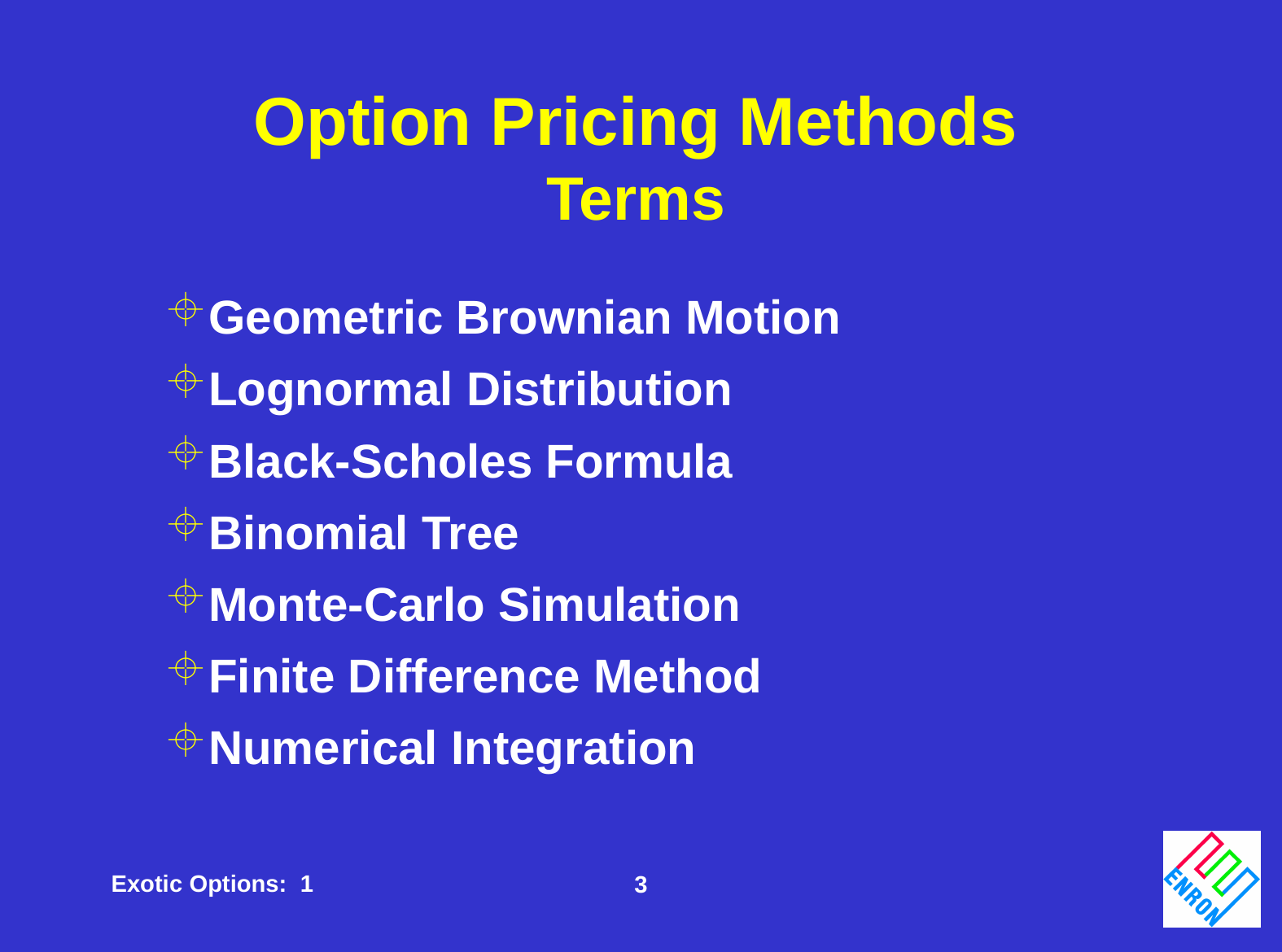

Option Pricing Methods
Terms
Geometric Brownian Motion
Lognormal Distribution
Black-Scholes Formula
Binomial Tree
Monte-Carlo Simulation
Finite Difference Method
Numerical Integration

Exotic Options:  1
3